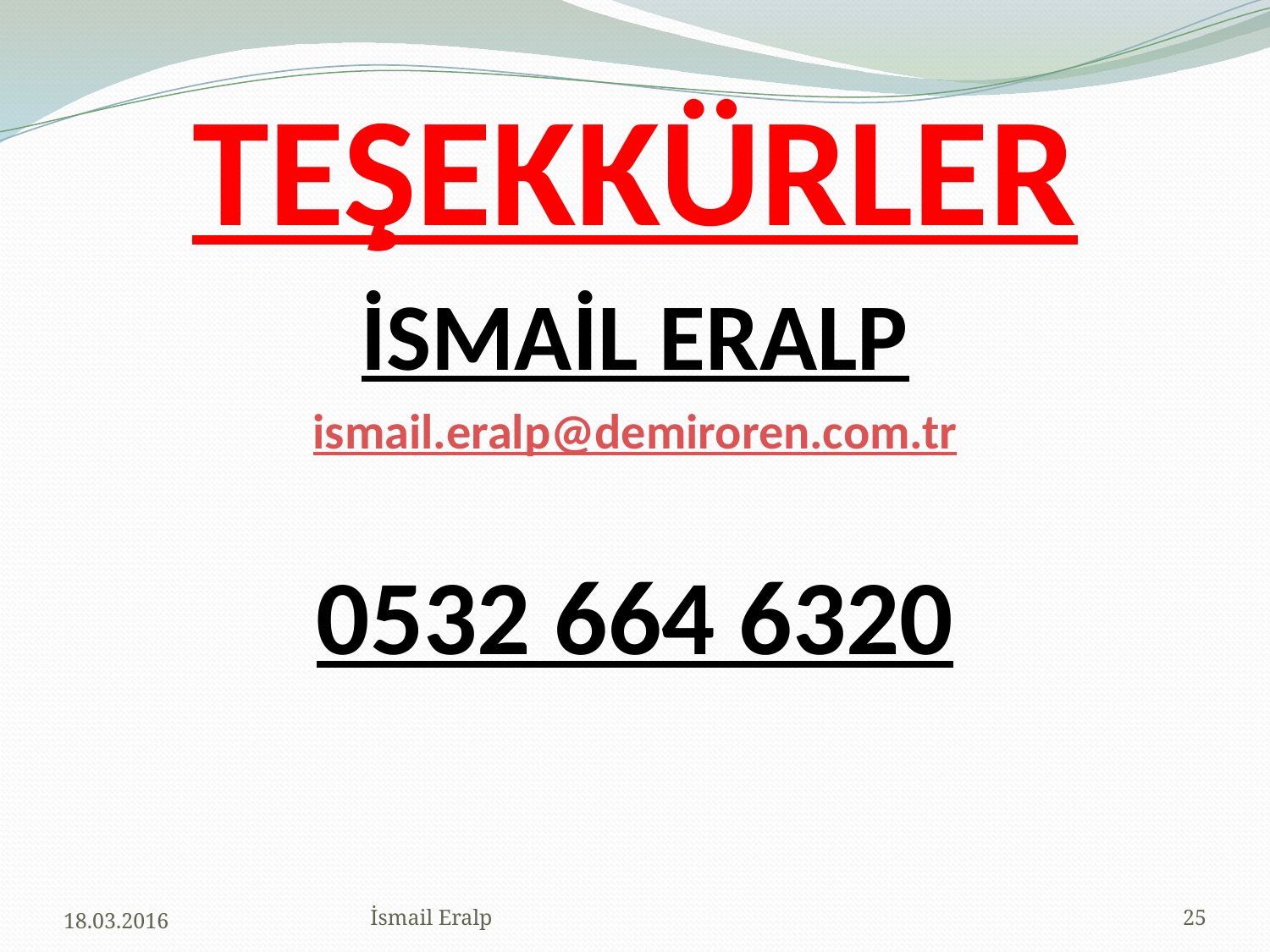

# TEŞEKKÜRLER
İSMAİL ERALP
ismail.eralp@demiroren.com.tr

0532 664 6320
18.03.2016
İsmail Eralp
25